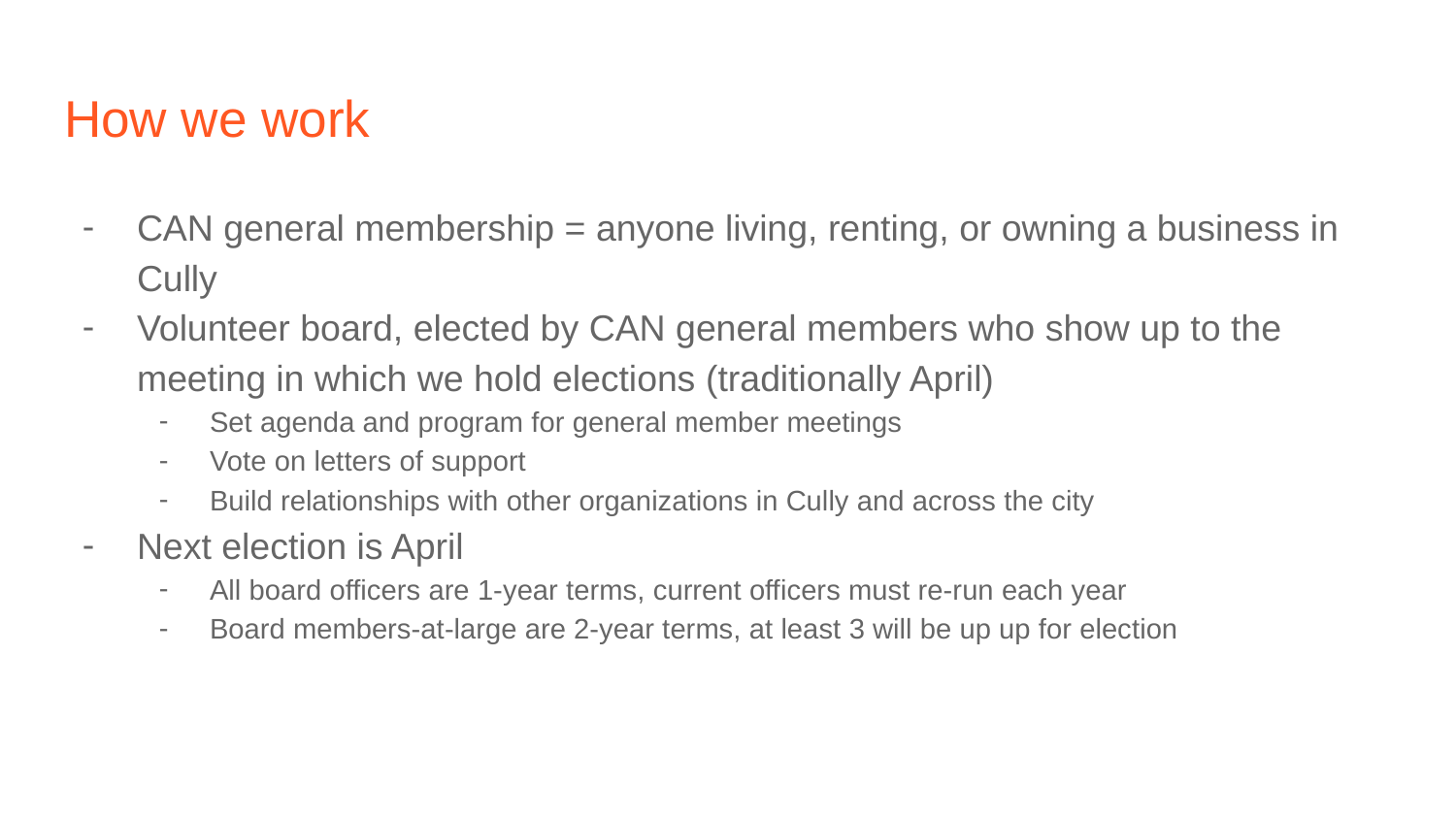

# How we work
CAN general membership = anyone living, renting, or owning a business in Cully
Volunteer board, elected by CAN general members who show up to the meeting in which we hold elections (traditionally April)
Set agenda and program for general member meetings
Vote on letters of support
Build relationships with other organizations in Cully and across the city
Next election is April
All board officers are 1-year terms, current officers must re-run each year
Board members-at-large are 2-year terms, at least 3 will be up up for election